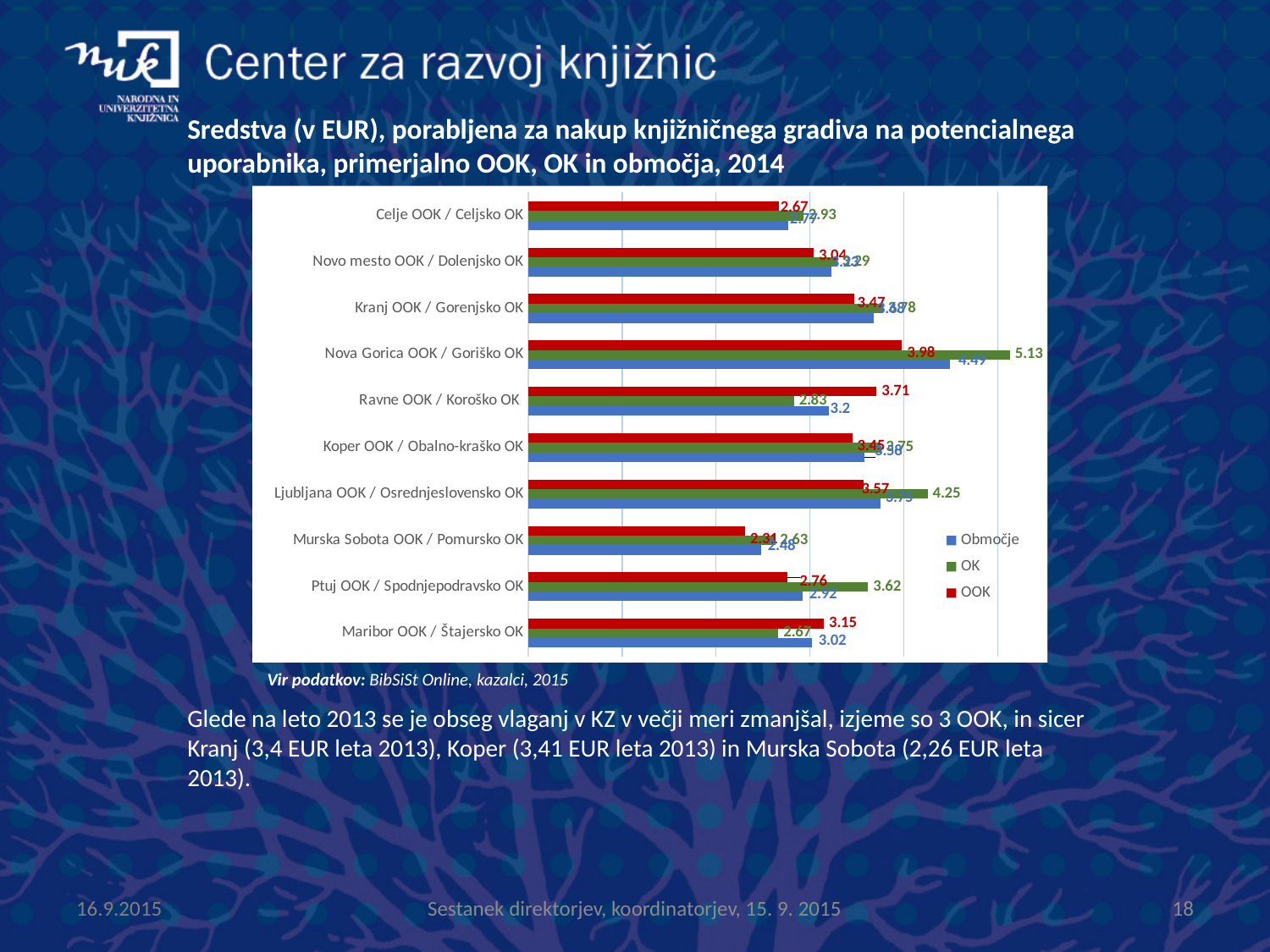

Sredstva (v EUR), porabljena za nakup knjižničnega gradiva na potencialnega uporabnika, primerjalno OOK, OK in območja, 2014

### Chart

| Category | OOK | OK | Območje |
|---|---|---|---|
| Celje OOK / Celjsko OK | 2.67 | 2.930909090909091 | 2.77 |
| Novo mesto OOK / Dolenjsko OK | 3.04 | 3.2875 | 3.23 |
| Kranj OOK / Gorenjsko OK | 3.47 | 3.777500000000001 | 3.68 |
| Nova Gorica OOK / Goriško OK | 3.98 | 5.13 | 4.49 |
| Ravne OOK / Koroško OK  | 3.71 | 2.83 | 3.2 |
| Koper OOK / Obalno-kraško OK | 3.45 | 3.754 | 3.58 |
| Ljubljana OOK / Osrednjeslovensko OK | 3.57 | 4.252499999999999 | 3.75 |
| Murska Sobota OOK / Pomursko OK | 2.31 | 2.63 | 2.48 |
| Ptuj OOK / Spodnjepodravsko OK | 2.76 | 3.62 | 2.92 |
| Maribor OOK / Štajersko OK | 3.15 | 2.665 | 3.02 |
Vir podatkov: BibSiSt Online, kazalci, 2015
Glede na leto 2013 se je obseg vlaganj v KZ v večji meri zmanjšal, izjeme so 3 OOK, in sicer Kranj (3,4 EUR leta 2013), Koper (3,41 EUR leta 2013) in Murska Sobota (2,26 EUR leta 2013).
16.9.2015
18
Sestanek direktorjev, koordinatorjev, 15. 9. 2015